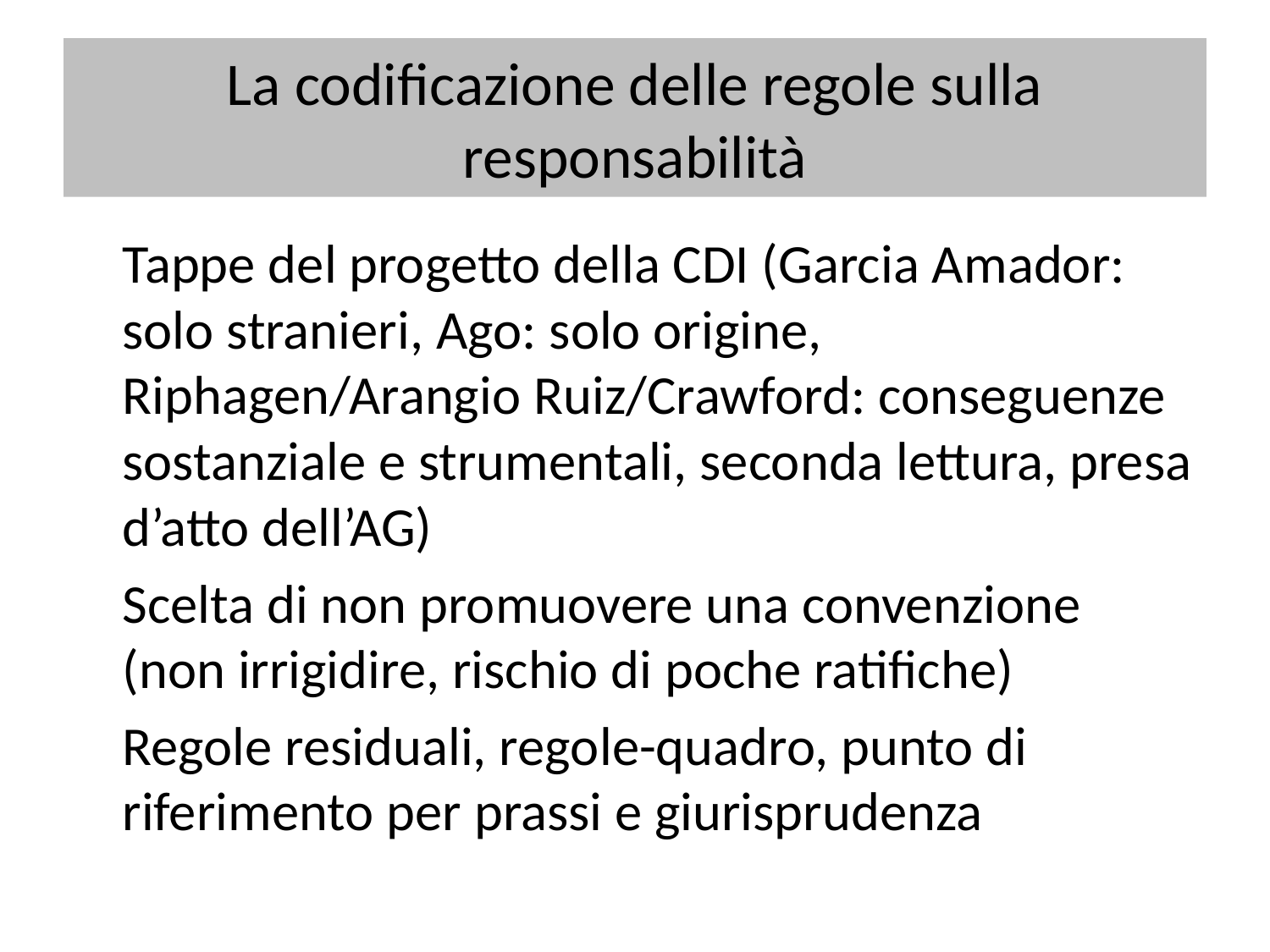

# La codificazione delle regole sulla responsabilità
	Tappe del progetto della CDI (Garcia Amador: solo stranieri, Ago: solo origine, Riphagen/Arangio Ruiz/Crawford: conseguenze sostanziale e strumentali, seconda lettura, presa d’atto dell’AG)
	Scelta di non promuovere una convenzione (non irrigidire, rischio di poche ratifiche)
	Regole residuali, regole-quadro, punto di riferimento per prassi e giurisprudenza